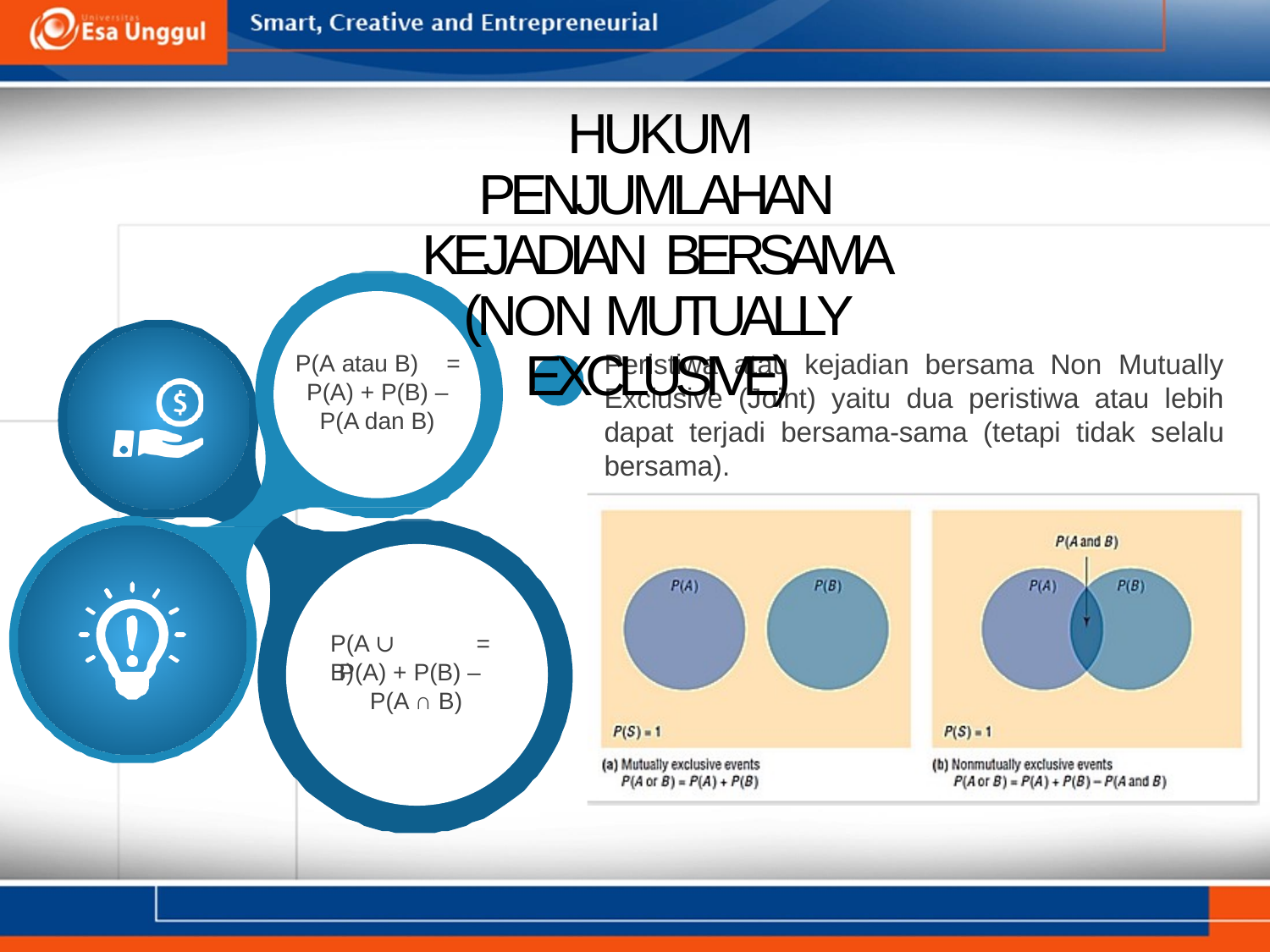

# HUKUM PENJUMLAHAN  KEJADIAN BERSAMA
(NON MUTUALLY EXCLUSIVE)

Peristiwa atau kejadian bersama Non Mutually  Exclusive (Joint) yaitu dua peristiwa atau lebih  dapat terjadi bersama-sama (tetapi tidak selalu  bersama).
P(A atau B)	=

P(A) + P(B) –
P(A dan B)

P(A ∪ B)
=

P(A) + P(B) –  P(A ∩ B)